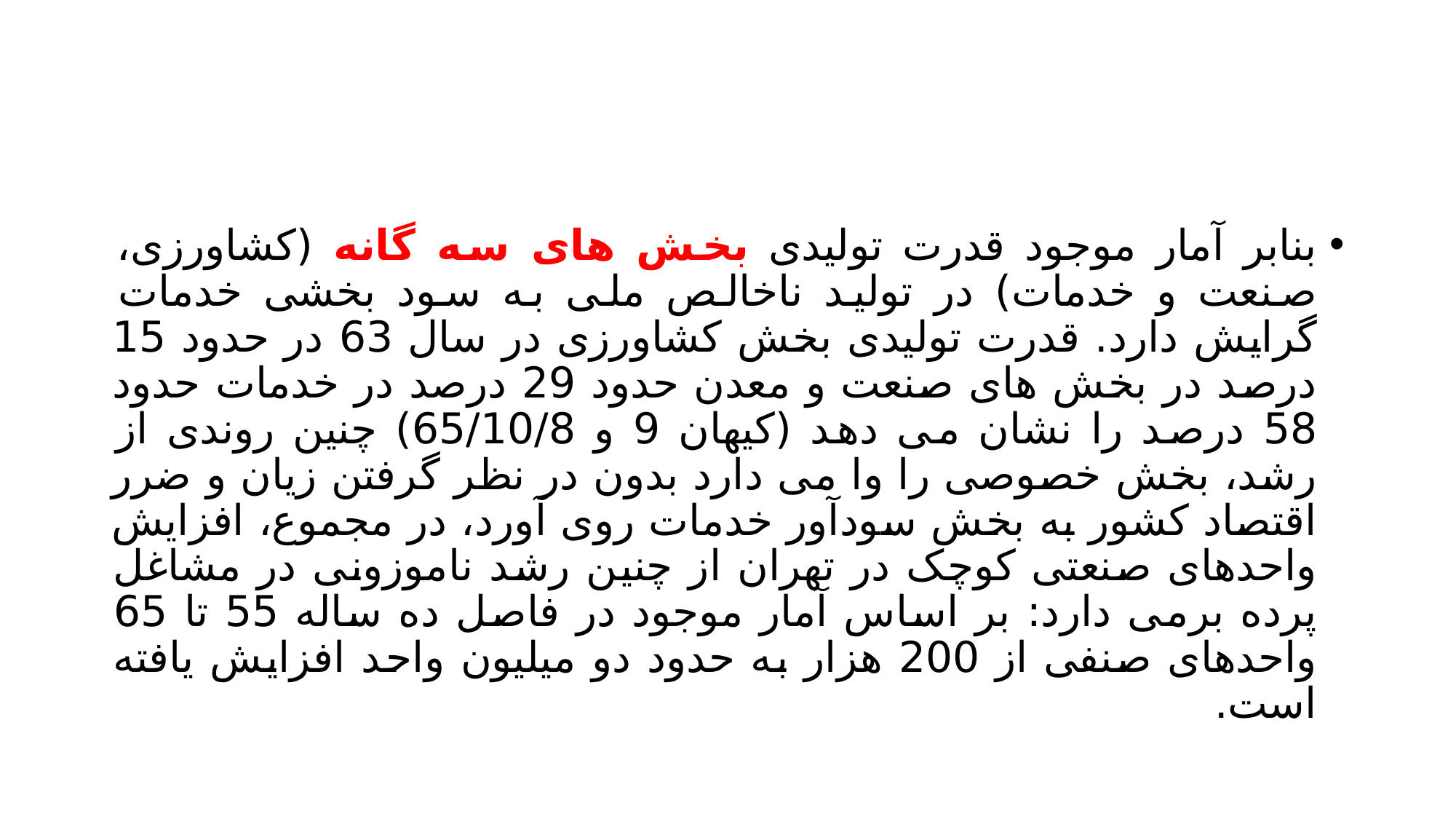

#
بنابر آمار موجود قدرت تولیدی بخش های سه گانه (کشاورزی، صنعت و خدمات) در تولید ناخالص ملی به سود بخشی خدمات گرایش دارد. قدرت تولیدی بخش کشاورزی در سال 63 در حدود 15 درصد در بخش های صنعت و معدن حدود 29 درصد در خدمات حدود 58 درصد را نشان می دهد (کیهان 9 و 65/10/8) چنین روندی از رشد، بخش خصوصی را وا می دارد بدون در نظر گرفتن زیان و ضرر اقتصاد کشور به بخش سودآور خدمات روی آورد، در مجموع، افزایش واحدهای صنعتی کوچک در تهران از چنین رشد ناموزونی در مشاغل پرده برمی دارد: بر اساس آمار موجود در فاصل ده ساله 55 تا 65 واحدهای صنفی از 200 هزار به حدود دو میلیون واحد افزایش یافته است.